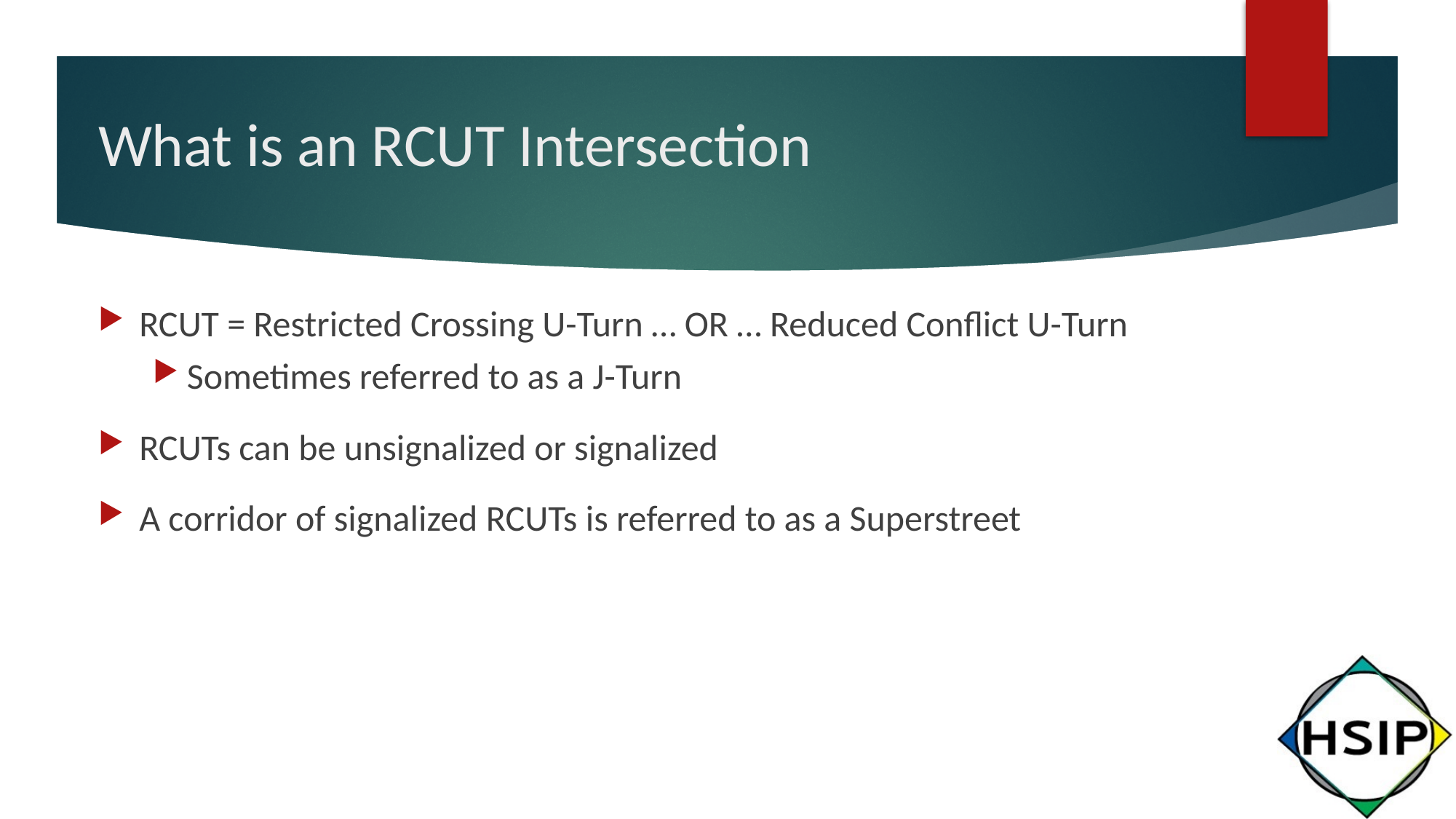

# What is an RCUT Intersection
RCUT = Restricted Crossing U-Turn … OR … Reduced Conflict U-Turn
Sometimes referred to as a J-Turn
RCUTs can be unsignalized or signalized
A corridor of signalized RCUTs is referred to as a Superstreet